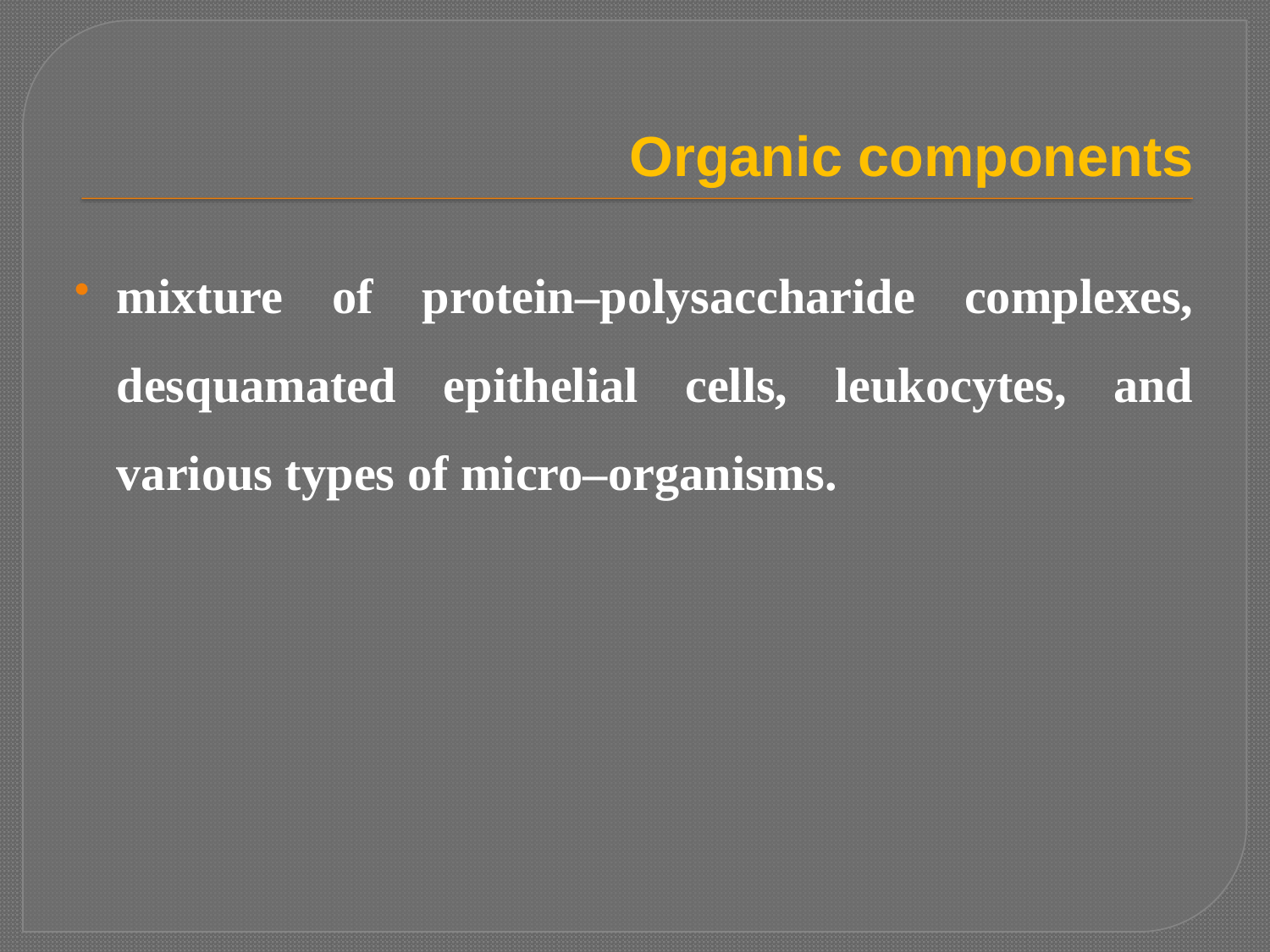

# Organic components
mixture of protein–polysaccharide complexes, desquamated epithelial cells, leukocytes, and various types of micro–organisms.